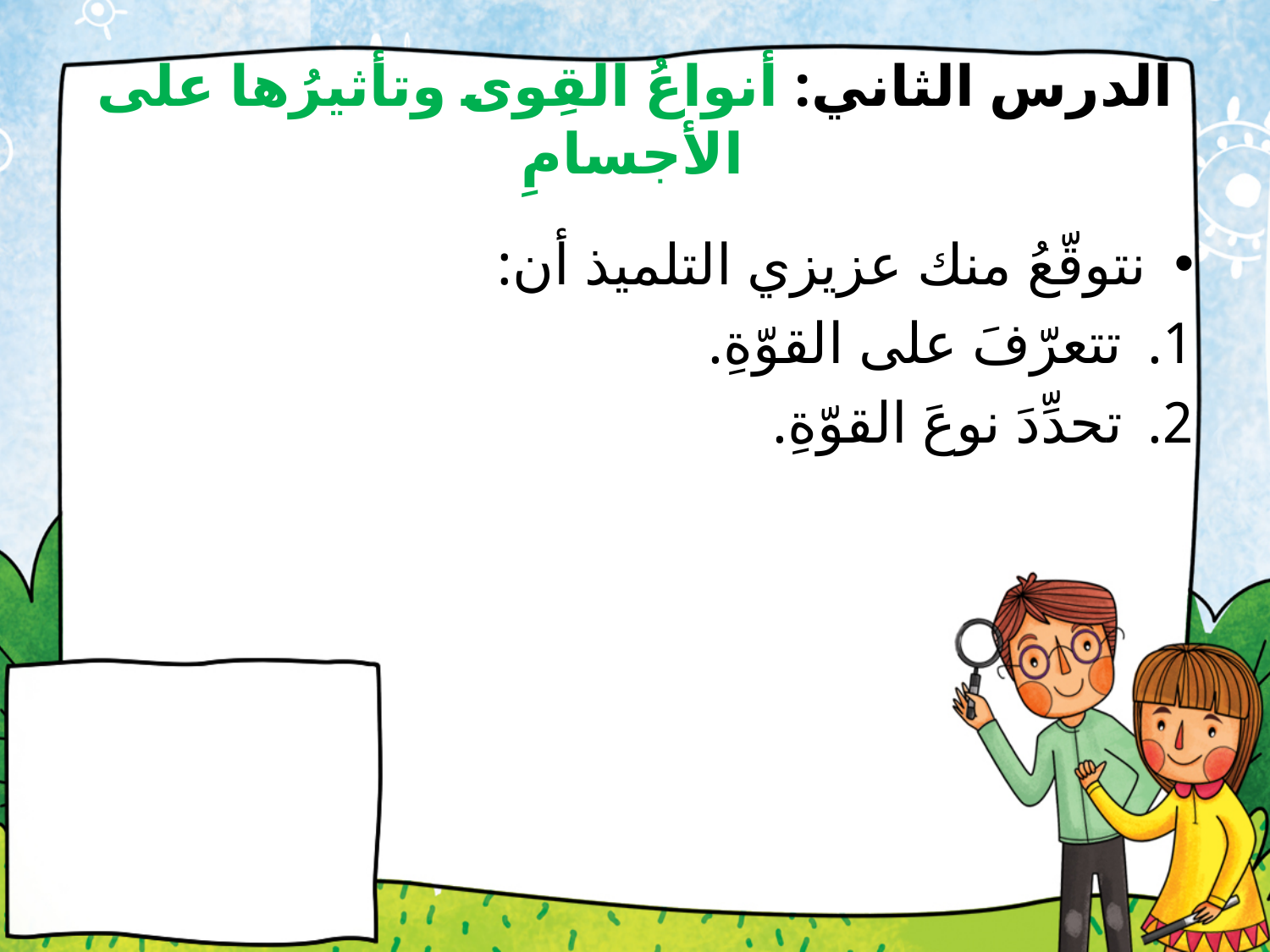

# الدرس الثاني: أنواعُ القِوى وتأثيرُها على الأجسامِ
نتوقّعُ منك عزيزي التلميذ أن:
تتعرّفَ على القوّةِ.
تحدِّدَ نوعَ القوّةِ.